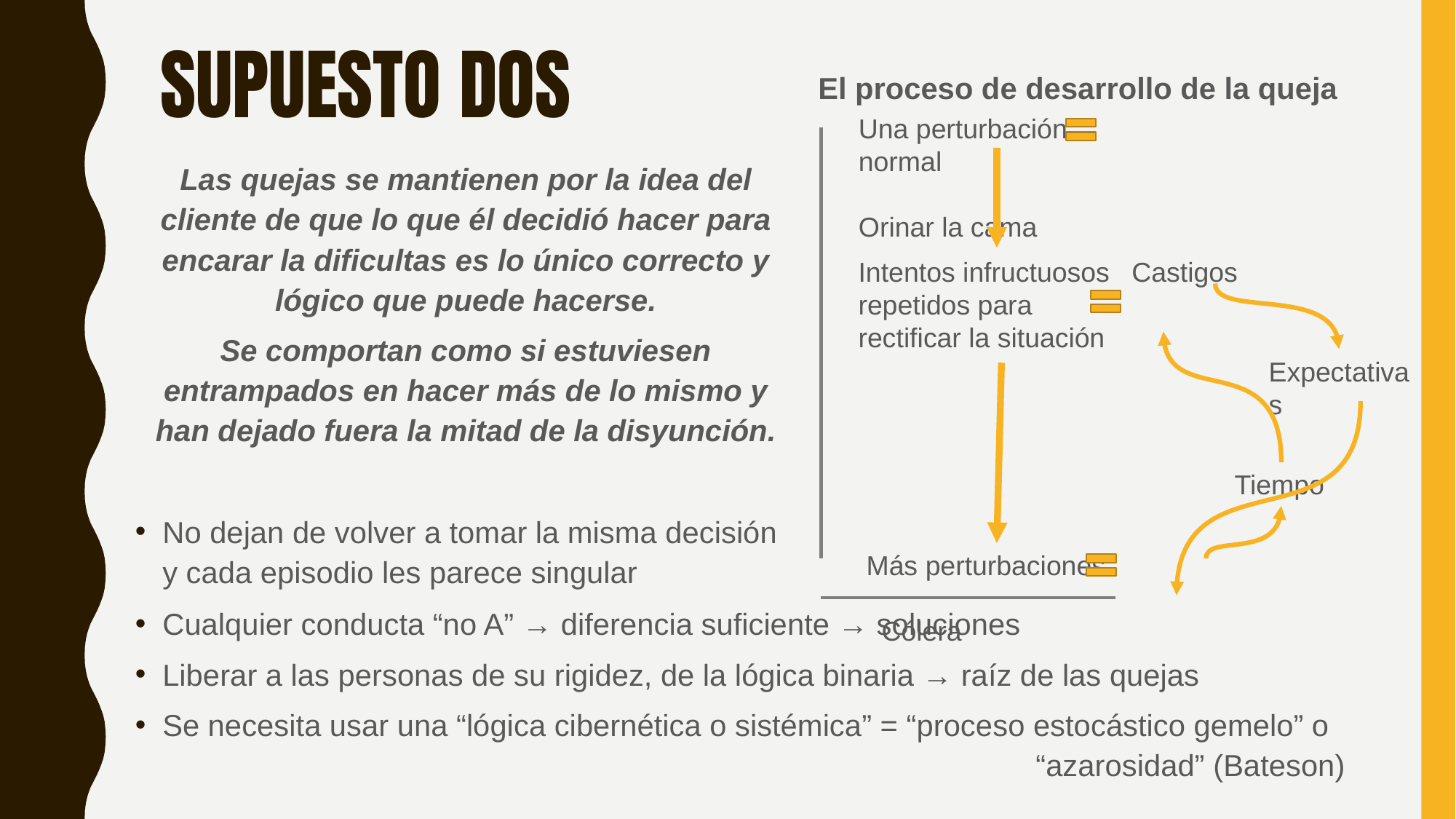

# SUPUESTO DOS
El proceso de desarrollo de la queja

Una perturbación normal

Orinar la cama
Intentos infructuosos repetidos para rectificar la situación

  Castigos

Expectativas
Tiempo

Más perturbaciones

  Cólera
Las quejas se mantienen por la idea del cliente de que lo que él decidió hacer para encarar la dificultas es lo único correcto y lógico que puede hacerse.
Se comportan como si estuviesen entrampados en hacer más de lo mismo y han dejado fuera la mitad de la disyunción.

No dejan de volver a tomar la misma decisión y cada episodio les parece singular
Cualquier conducta “no A” → diferencia suficiente → soluciones
Liberar a las personas de su rigidez, de la lógica binaria → raíz de las quejas
Se necesita usar una “lógica cibernética o sistémica” = “proceso estocástico gemelo” o     								“azarosidad” (Bateson)